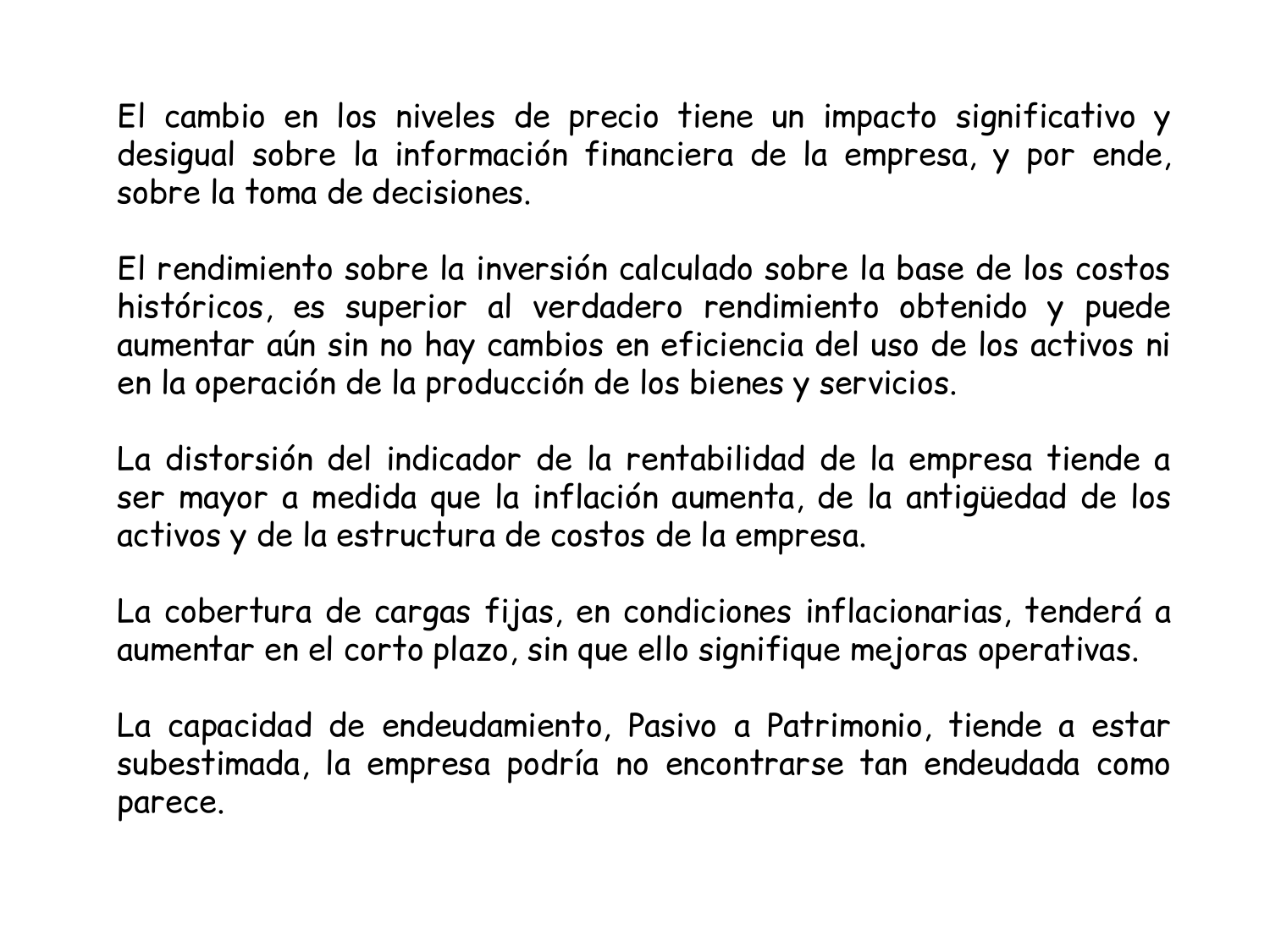

El cambio en los niveles de precio tiene un impacto significativo y desigual sobre la información financiera de la empresa, y por ende, sobre la toma de decisiones.

El rendimiento sobre la inversión calculado sobre la base de los costos históricos, es superior al verdadero rendimiento obtenido y puede aumentar aún sin no hay cambios en eficiencia del uso de los activos ni en la operación de la producción de los bienes y servicios.

La distorsión del indicador de la rentabilidad de la empresa tiende a ser mayor a medida que la inflación aumenta, de la antigüedad de los activos y de la estructura de costos de la empresa.

La cobertura de cargas fijas, en condiciones inflacionarias, tenderá a aumentar en el corto plazo, sin que ello signifique mejoras operativas.

La capacidad de endeudamiento, Pasivo a Patrimonio, tiende a estar subestimada, la empresa podría no encontrarse tan endeudada como parece.